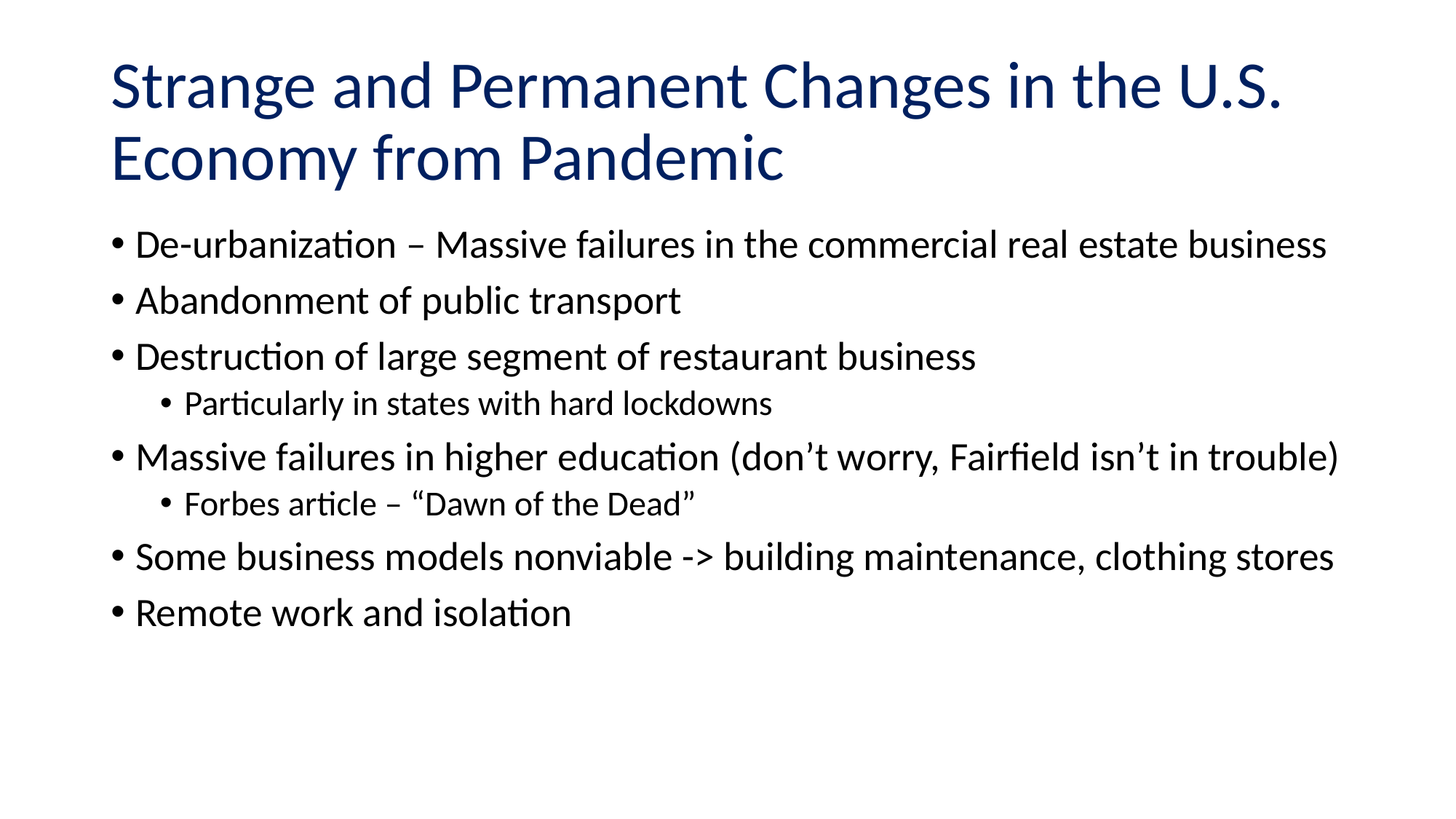

# Strange and Permanent Changes in the U.S. Economy from Pandemic
De-urbanization – Massive failures in the commercial real estate business
Abandonment of public transport
Destruction of large segment of restaurant business
Particularly in states with hard lockdowns
Massive failures in higher education (don’t worry, Fairfield isn’t in trouble)
Forbes article – “Dawn of the Dead”
Some business models nonviable -> building maintenance, clothing stores
Remote work and isolation